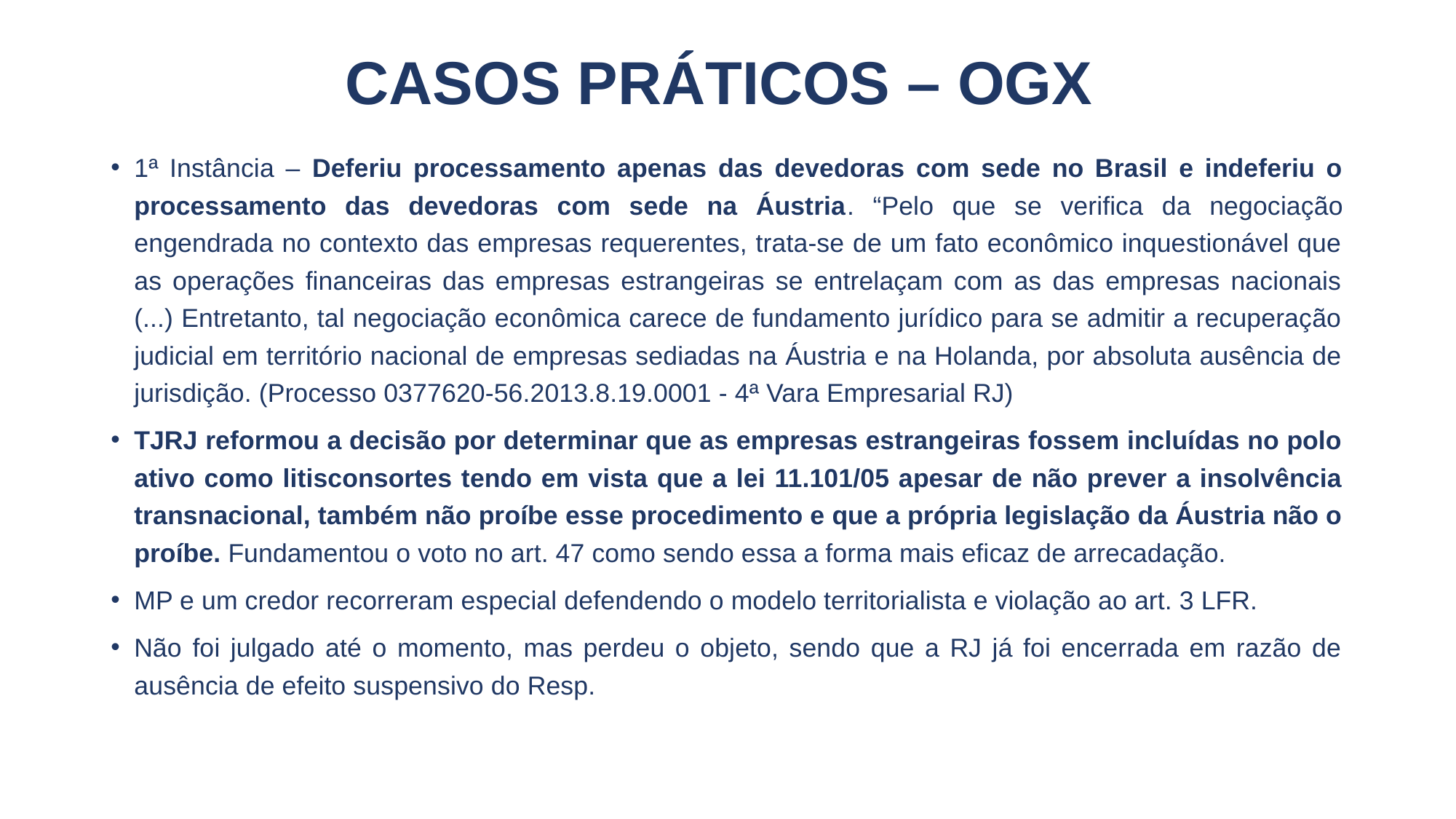

# Casos Práticos – OGX
1ª Instância – Deferiu processamento apenas das devedoras com sede no Brasil e indeferiu o processamento das devedoras com sede na Áustria. “Pelo que se verifica da negociação engendrada no contexto das empresas requerentes, trata-se de um fato econômico inquestionável que as operações financeiras das empresas estrangeiras se entrelaçam com as das empresas nacionais (...) Entretanto, tal negociação econômica carece de fundamento jurídico para se admitir a recuperação judicial em território nacional de empresas sediadas na Áustria e na Holanda, por absoluta ausência de jurisdição. (Processo 0377620-56.2013.8.19.0001 - 4ª Vara Empresarial RJ)
TJRJ reformou a decisão por determinar que as empresas estrangeiras fossem incluídas no polo ativo como litisconsortes tendo em vista que a lei 11.101/05 apesar de não prever a insolvência transnacional, também não proíbe esse procedimento e que a própria legislação da Áustria não o proíbe. Fundamentou o voto no art. 47 como sendo essa a forma mais eficaz de arrecadação.
MP e um credor recorreram especial defendendo o modelo territorialista e violação ao art. 3 LFR.
Não foi julgado até o momento, mas perdeu o objeto, sendo que a RJ já foi encerrada em razão de ausência de efeito suspensivo do Resp.